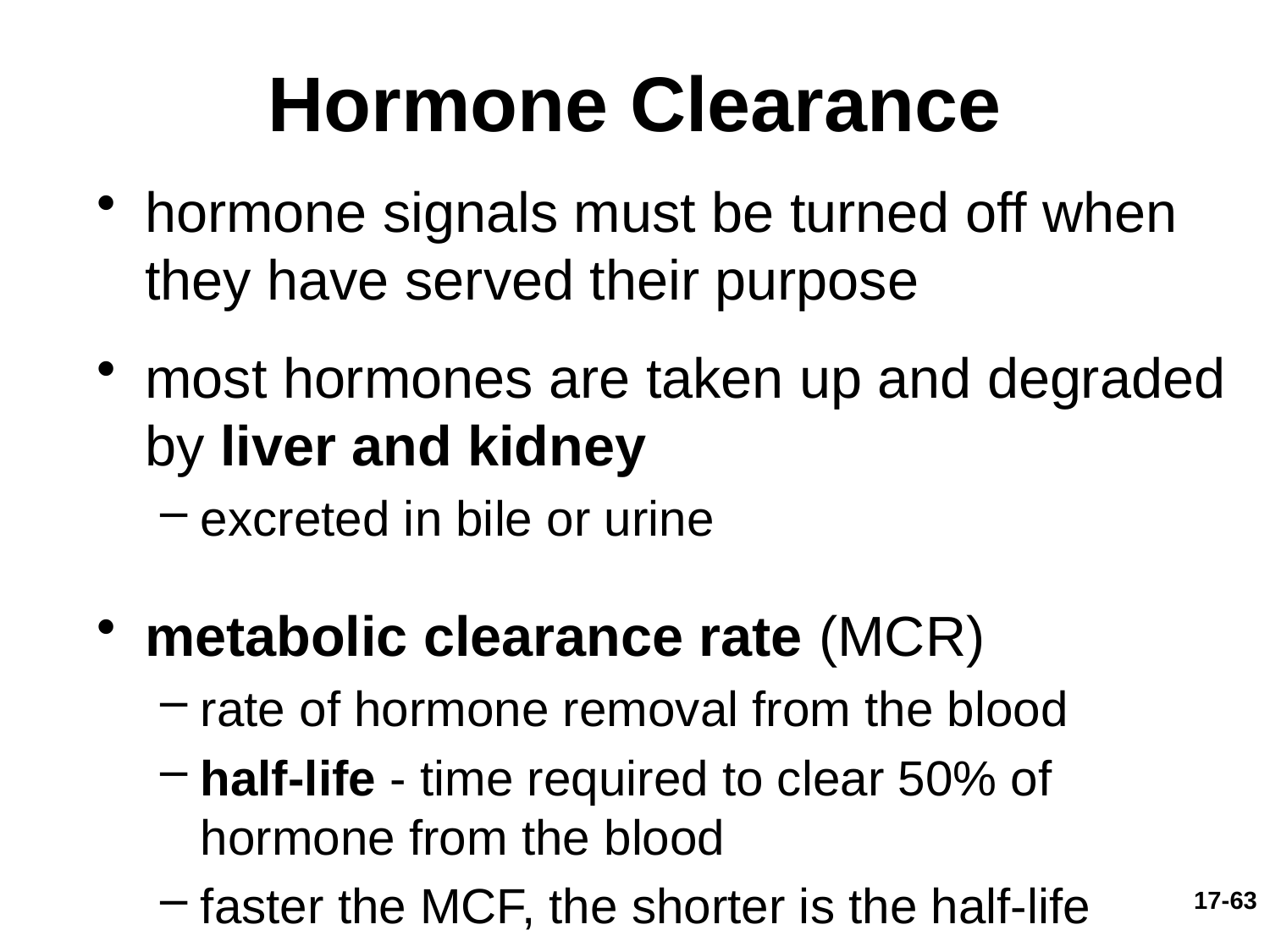

# Hormone Clearance
hormone signals must be turned off when they have served their purpose

most hormones are taken up and degraded by liver and kidney
excreted in bile or urine

metabolic clearance rate (MCR)
rate of hormone removal from the blood
half-life - time required to clear 50% of hormone from the blood
faster the MCF, the shorter is the half-life
17-63